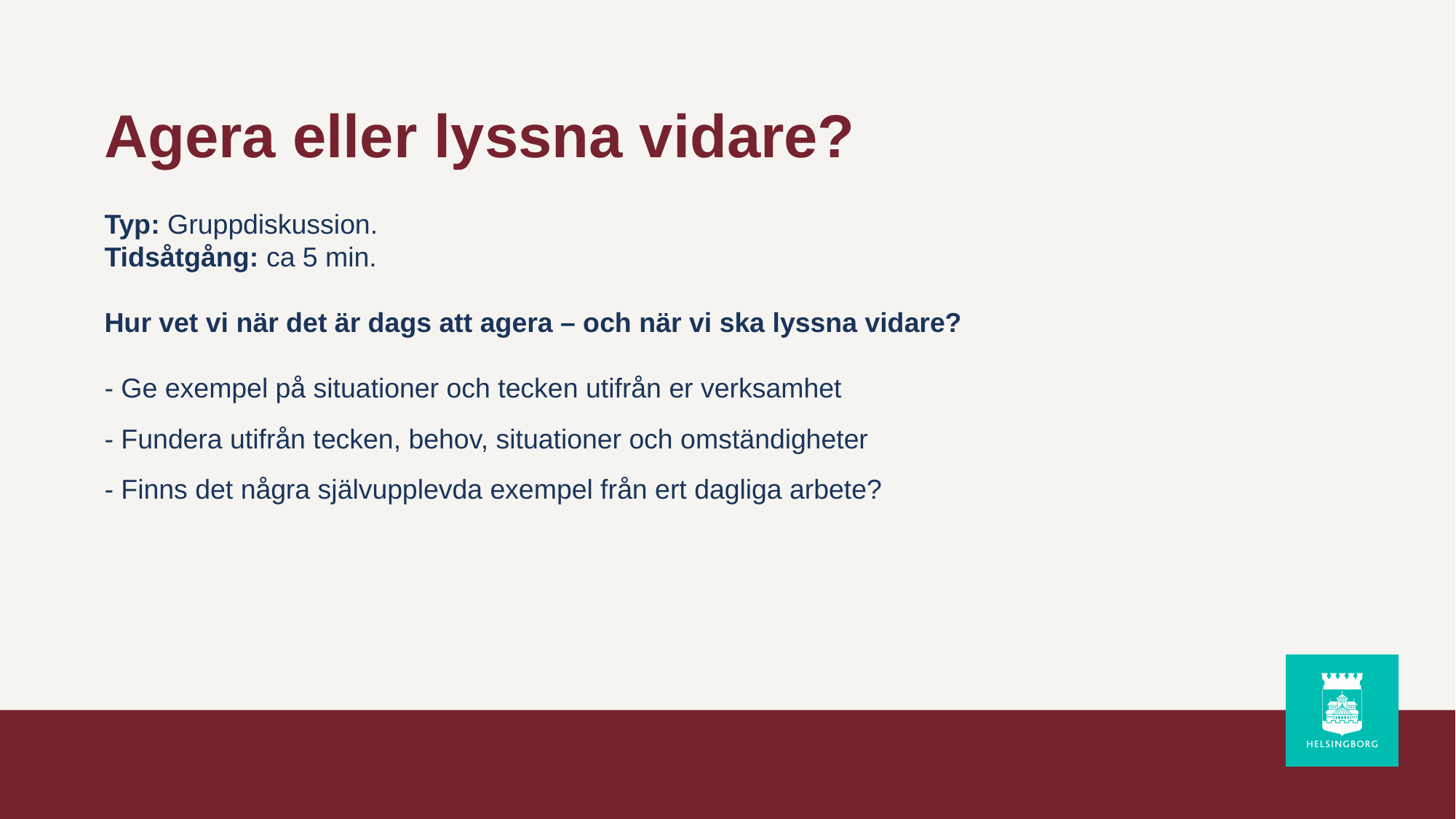

# Agera eller lyssna vidare?
Typ: Gruppdiskussion.
Tidsåtgång: ca 5 min.
Hur vet vi när det är dags att agera – och när vi ska lyssna vidare?
- Ge exempel på situationer och tecken utifrån er verksamhet
- Fundera utifrån tecken, behov, situationer och omständigheter
- Finns det några självupplevda exempel från ert dagliga arbete?